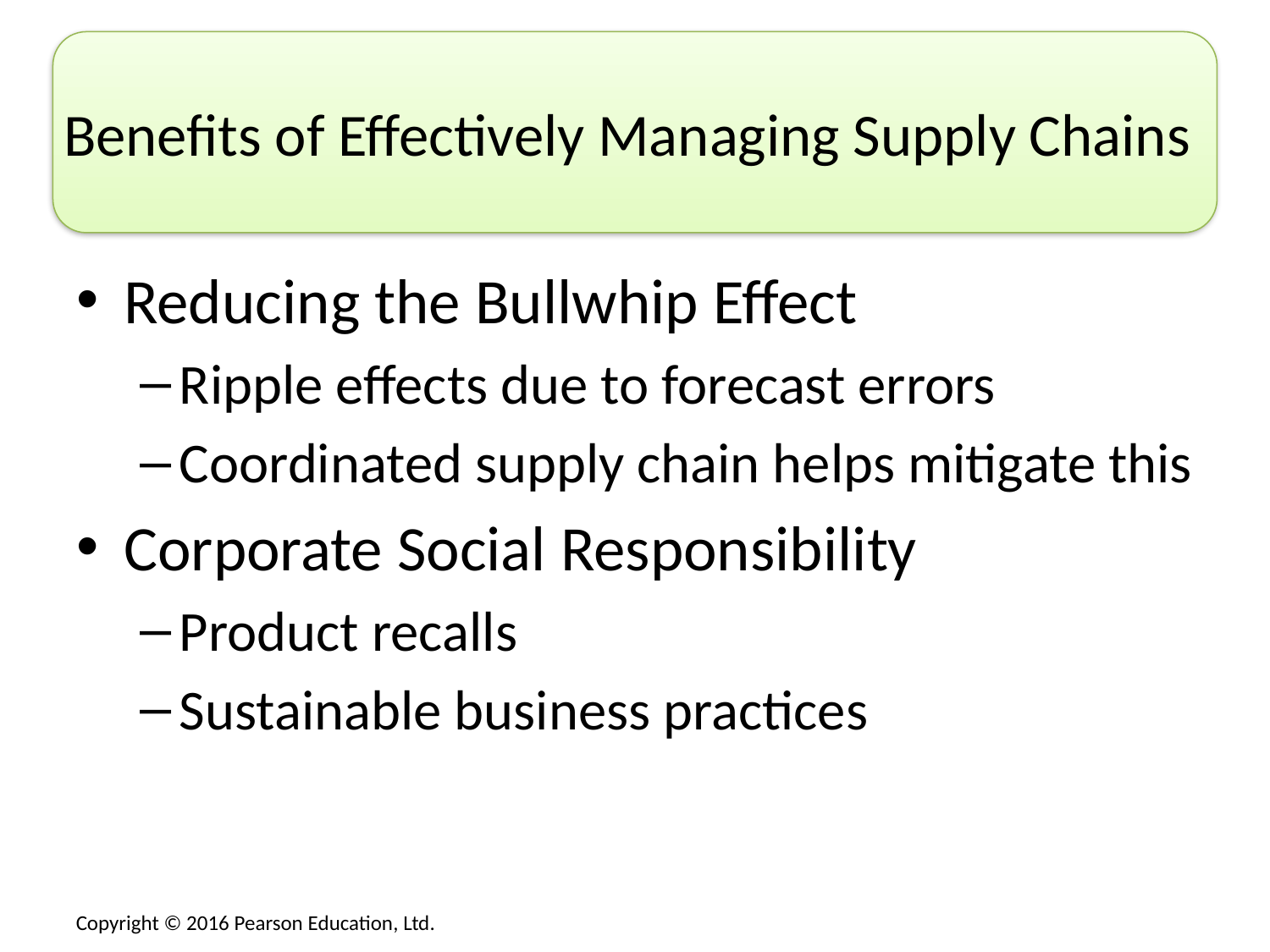

# Benefits of Effectively Managing Supply Chains
Reducing the Bullwhip Effect
Ripple effects due to forecast errors
Coordinated supply chain helps mitigate this
Corporate Social Responsibility
Product recalls
Sustainable business practices